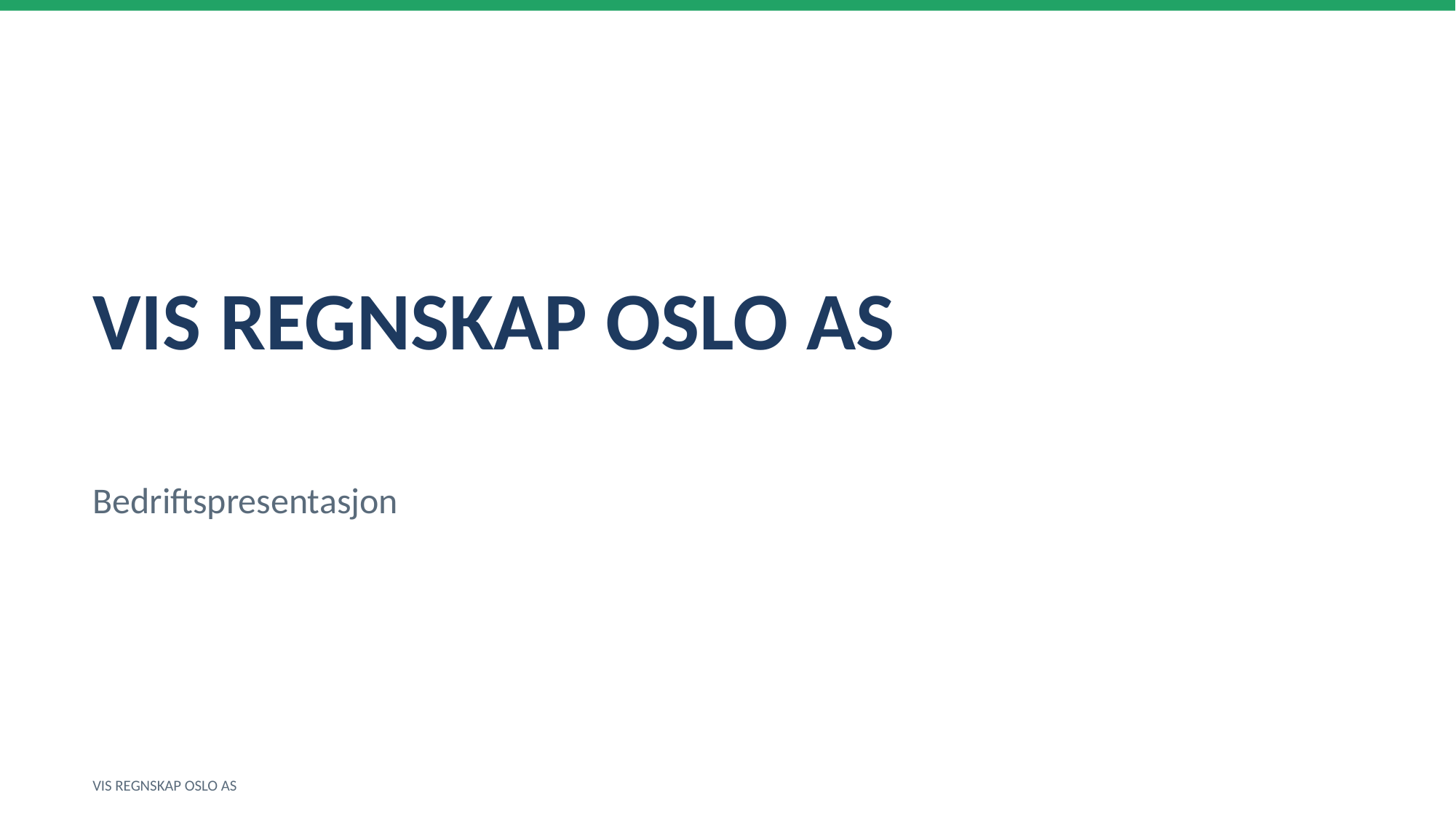

VIS REGNSKAP OSLO AS
Bedriftspresentasjon
VIS REGNSKAP OSLO AS